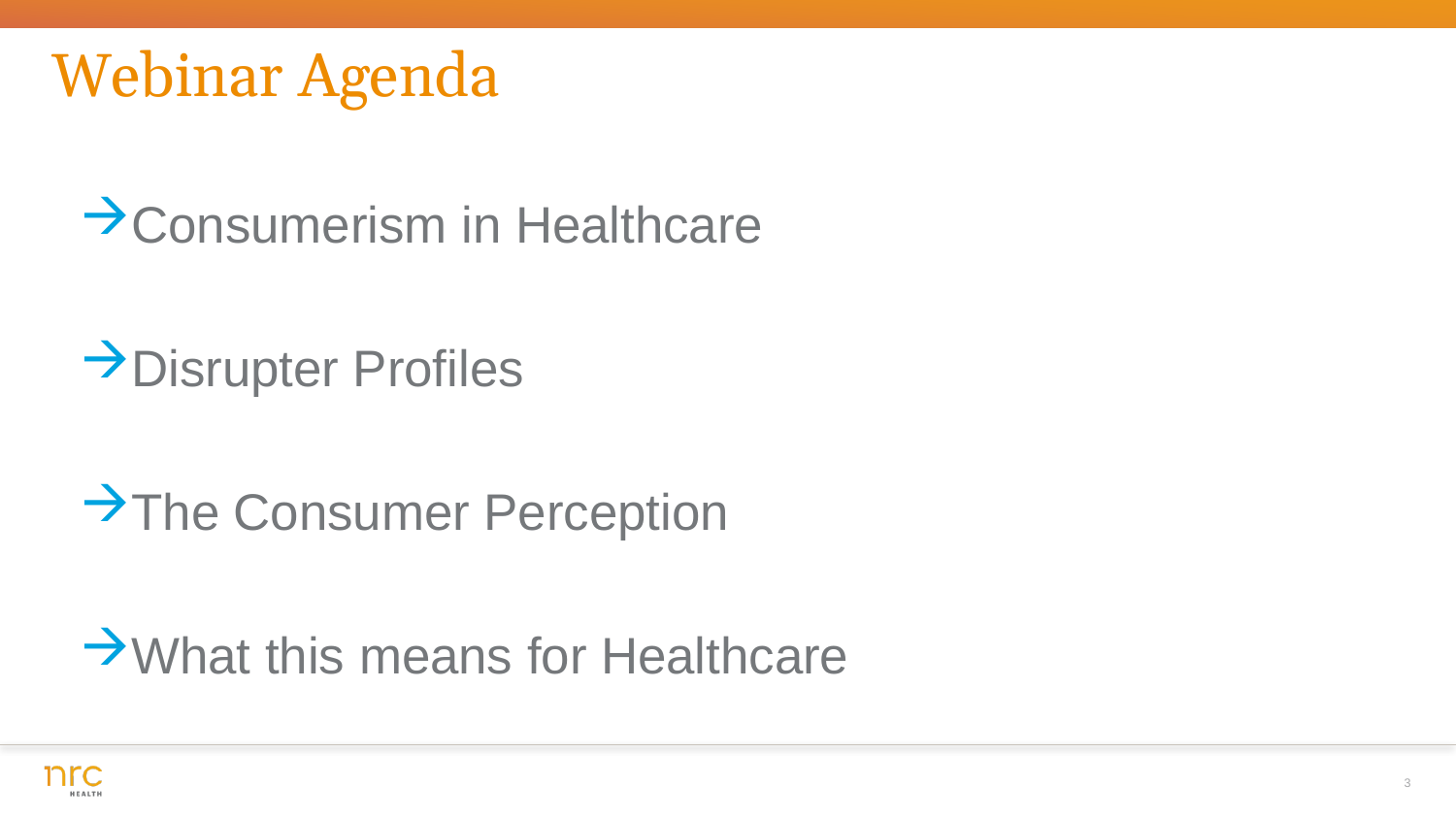

Webinar Agenda
Consumerism in Healthcare

Disrupter Profiles

The Consumer Perception

What this means for Healthcare
3